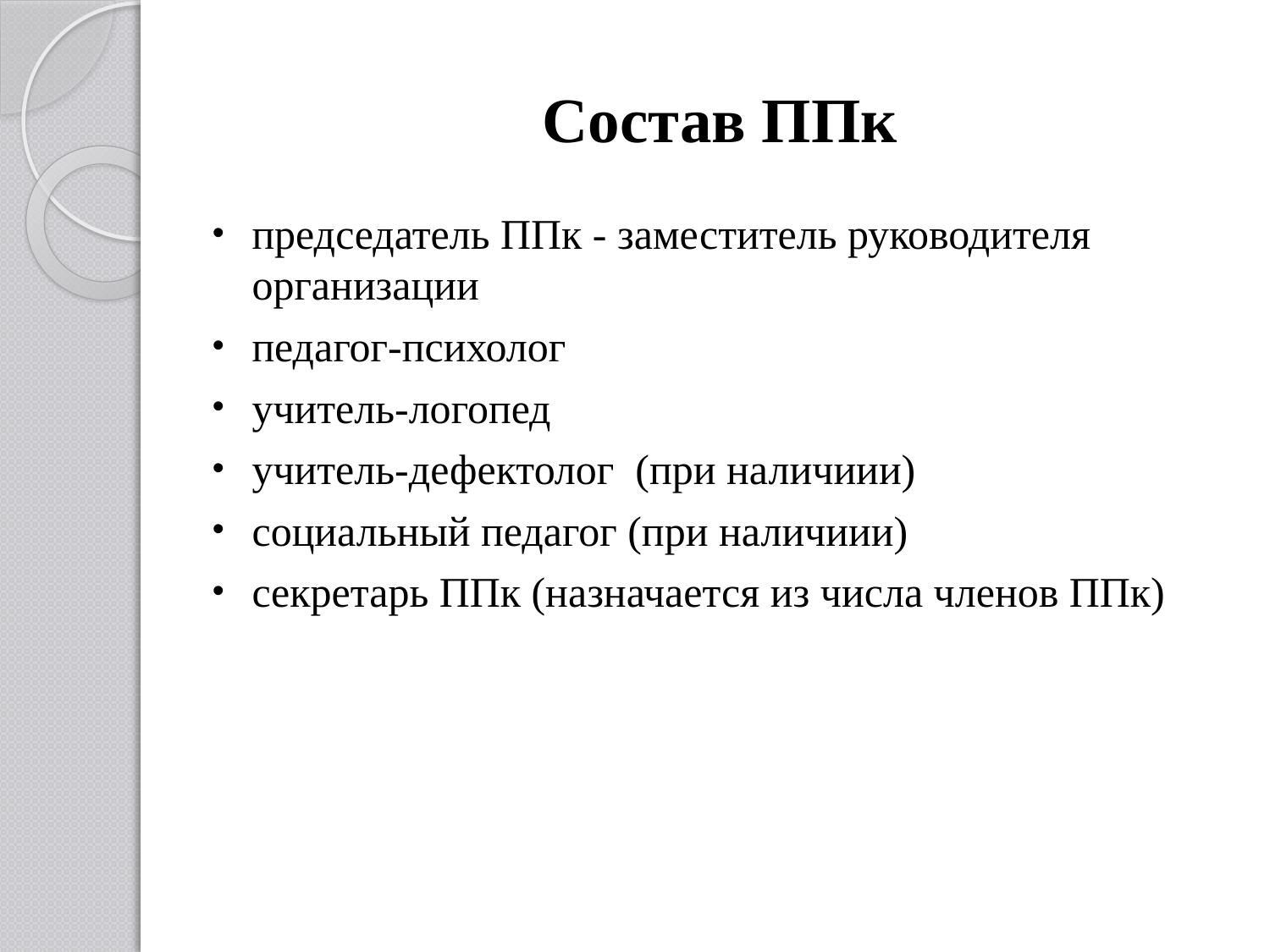

# Состав ППк
председатель ППк - заместитель руководителя организации
педагог-психолог
учитель-логопед
учитель-дефектолог  (при наличиии)
социальный педагог (при наличиии)
секретарь ППк (назначается из числа членов ППк)